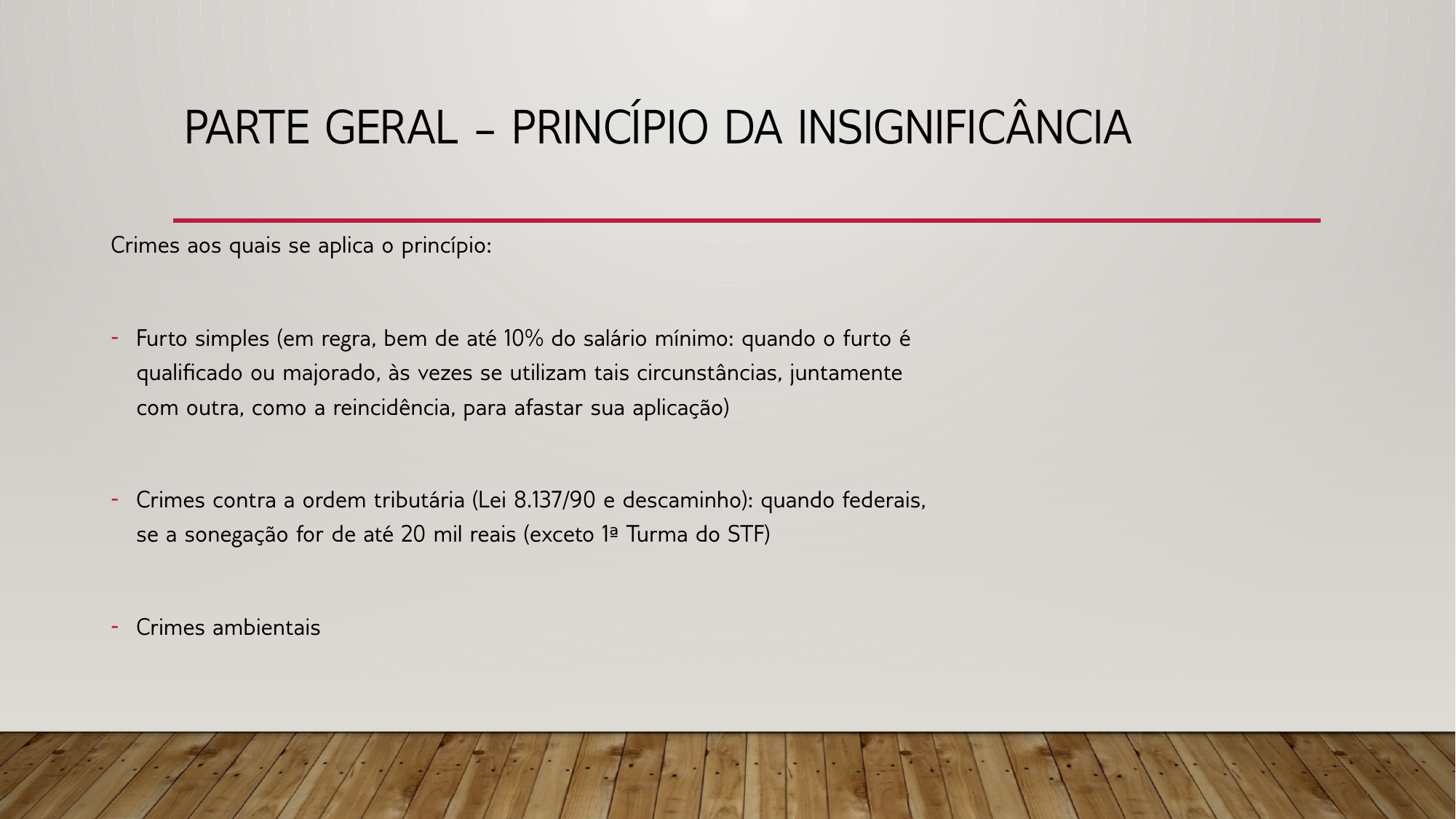

# PARTE GERAL – Princípio da insignificância
Crimes aos quais se aplica o princípio:

Furto simples (em regra, bem de até 10% do salário mínimo: quando o furto é qualificado ou majorado, às vezes se utilizam tais circunstâncias, juntamente com outra, como a reincidência, para afastar sua aplicação)

Crimes contra a ordem tributária (Lei 8.137/90 e descaminho): quando federais, se a sonegação for de até 20 mil reais (exceto 1ª Turma do STF)

Crimes ambientais